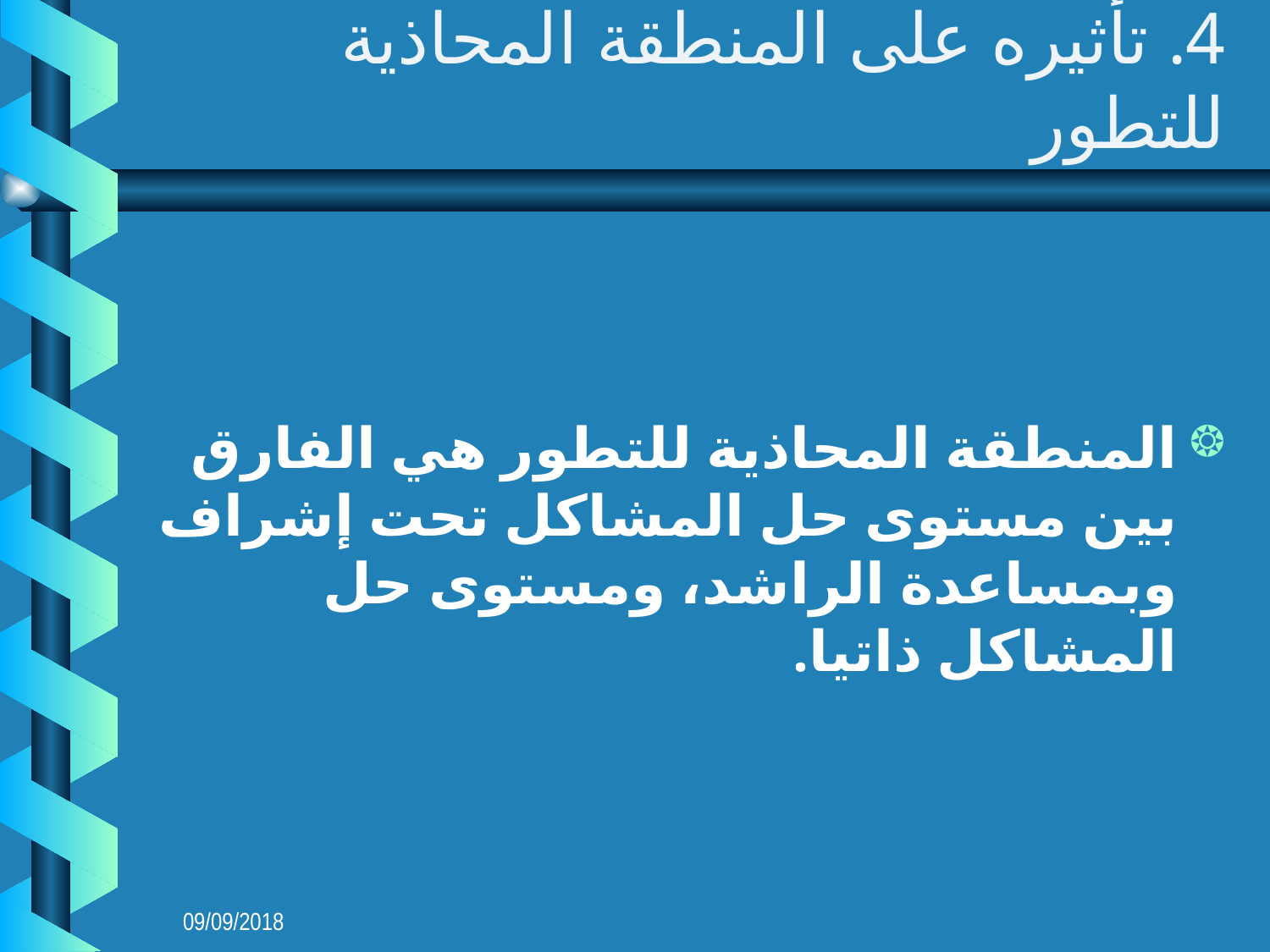

# 4. تأثيره على المنطقة المحاذية للتطور
المنطقة المحاذية للتطور هي الفارق بين مستوى حل المشاكل تحت إشراف وبمساعدة الراشد، ومستوى حل المشاكل ذاتيا.

09/09/2018